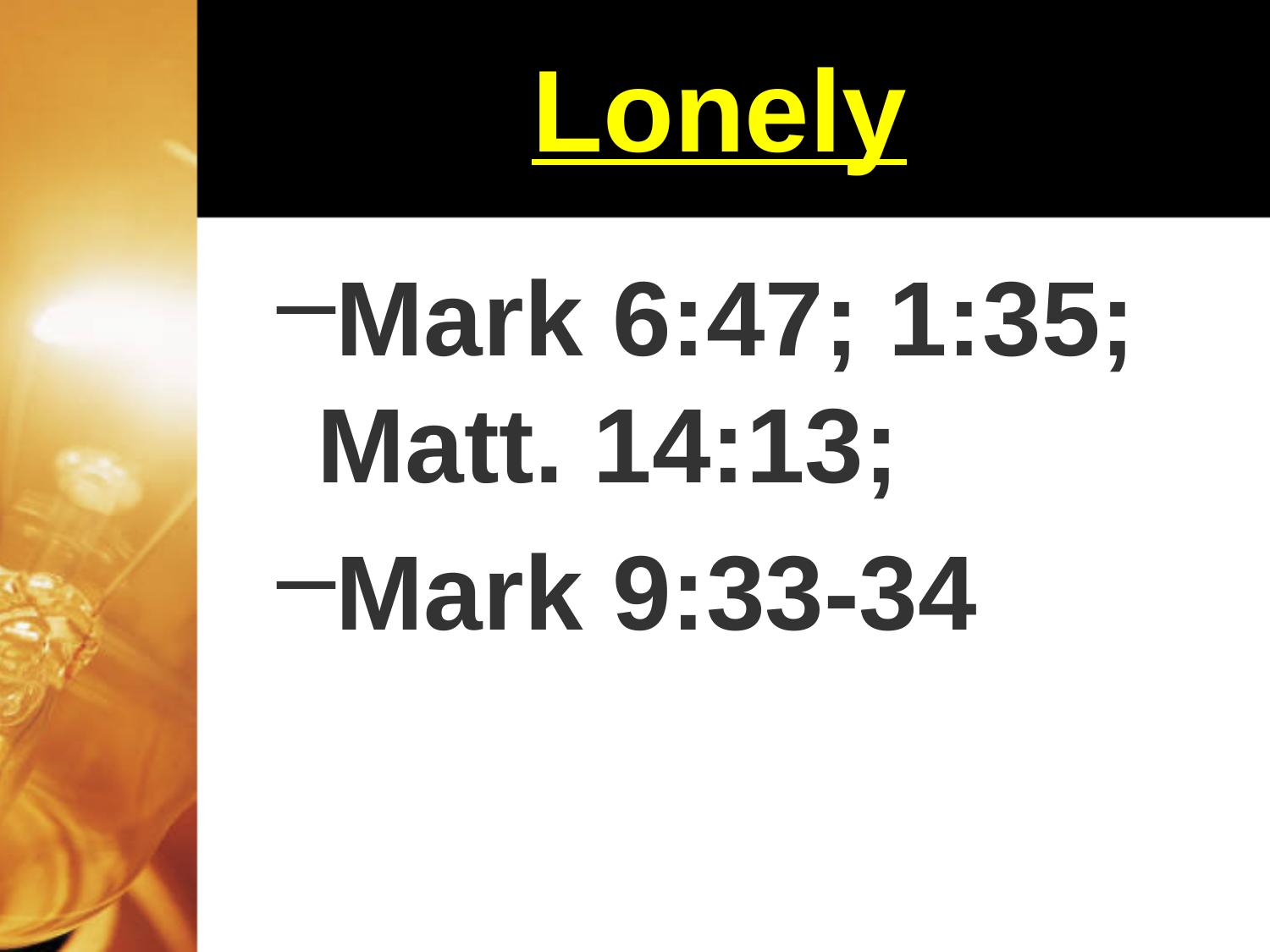

# Lonely
Mark 6:47; 1:35; Matt. 14:13;
Mark 9:33-34